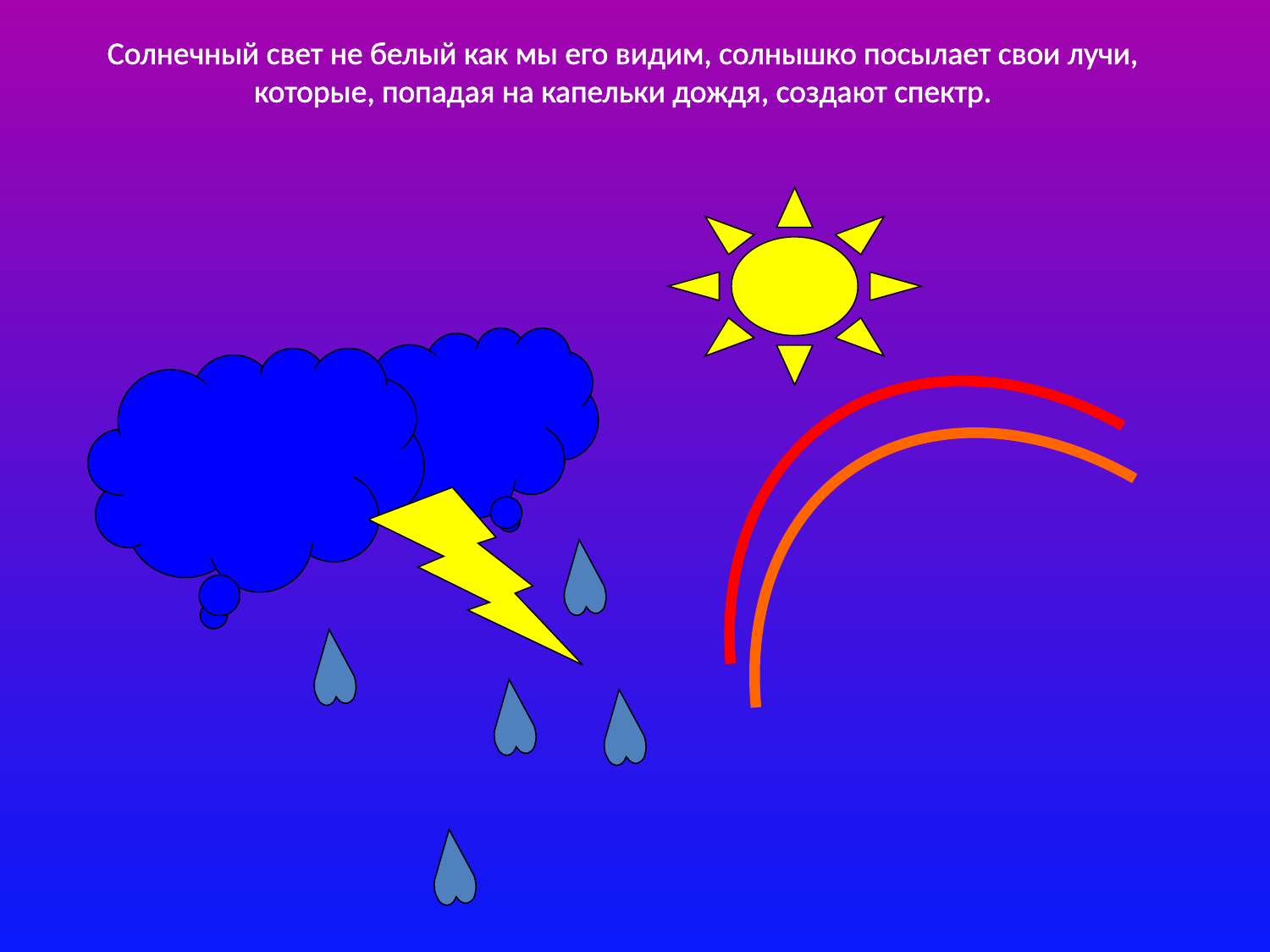

Солнечный свет не белый как мы его видим, солнышко посылает свои лучи, которые, попадая на капельки дождя, создают спектр.